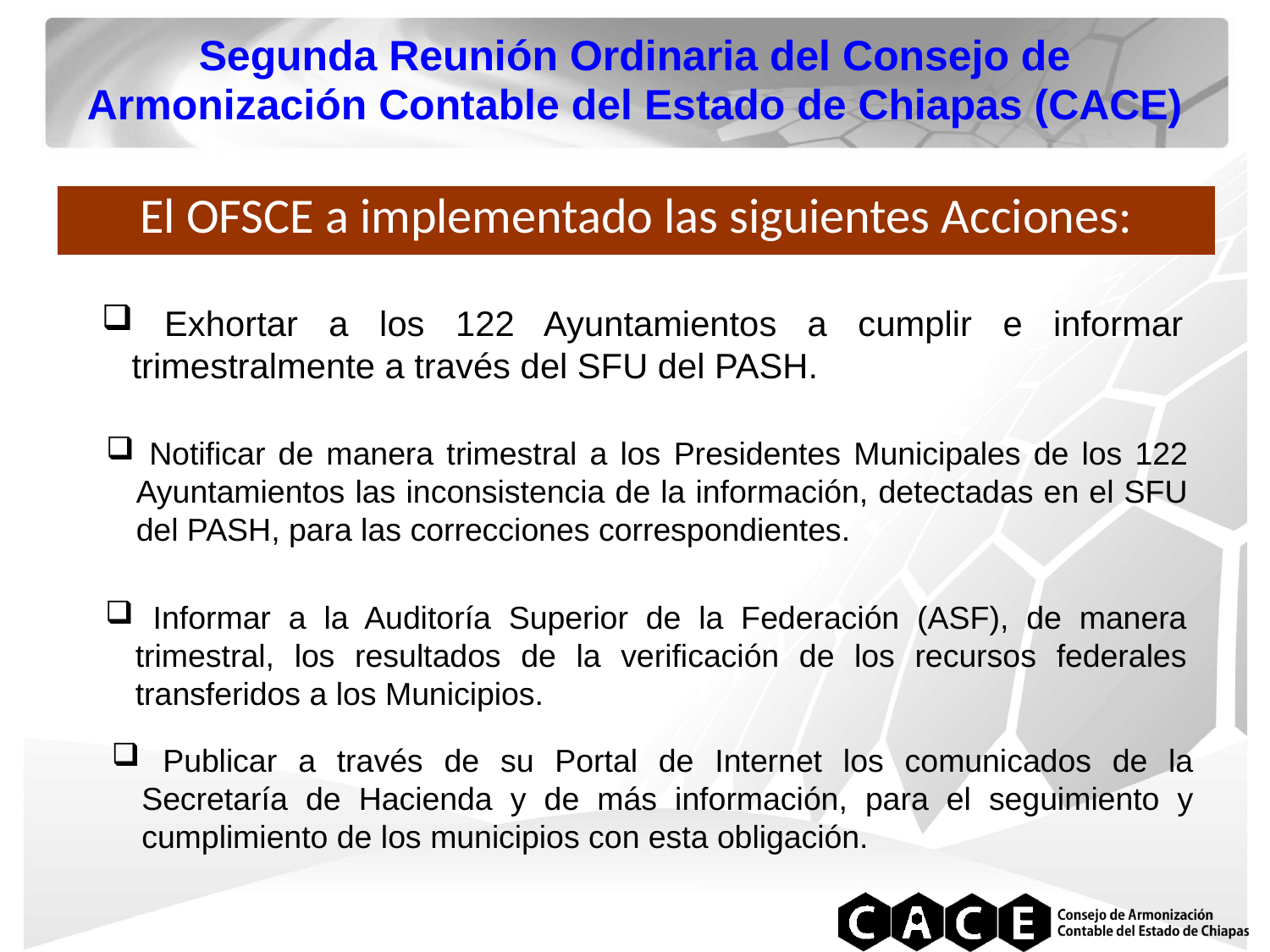

Segunda Reunión Ordinaria del Consejo de Armonización Contable del Estado de Chiapas (CACE)
| El OFSCE a implementado las siguientes Acciones: |
| --- |
 Exhortar a los 122 Ayuntamientos a cumplir e informar trimestralmente a través del SFU del PASH.
 Notificar de manera trimestral a los Presidentes Municipales de los 122 Ayuntamientos las inconsistencia de la información, detectadas en el SFU del PASH, para las correcciones correspondientes.
 Informar a la Auditoría Superior de la Federación (ASF), de manera trimestral, los resultados de la verificación de los recursos federales transferidos a los Municipios.
 Publicar a través de su Portal de Internet los comunicados de la Secretaría de Hacienda y de más información, para el seguimiento y cumplimiento de los municipios con esta obligación.